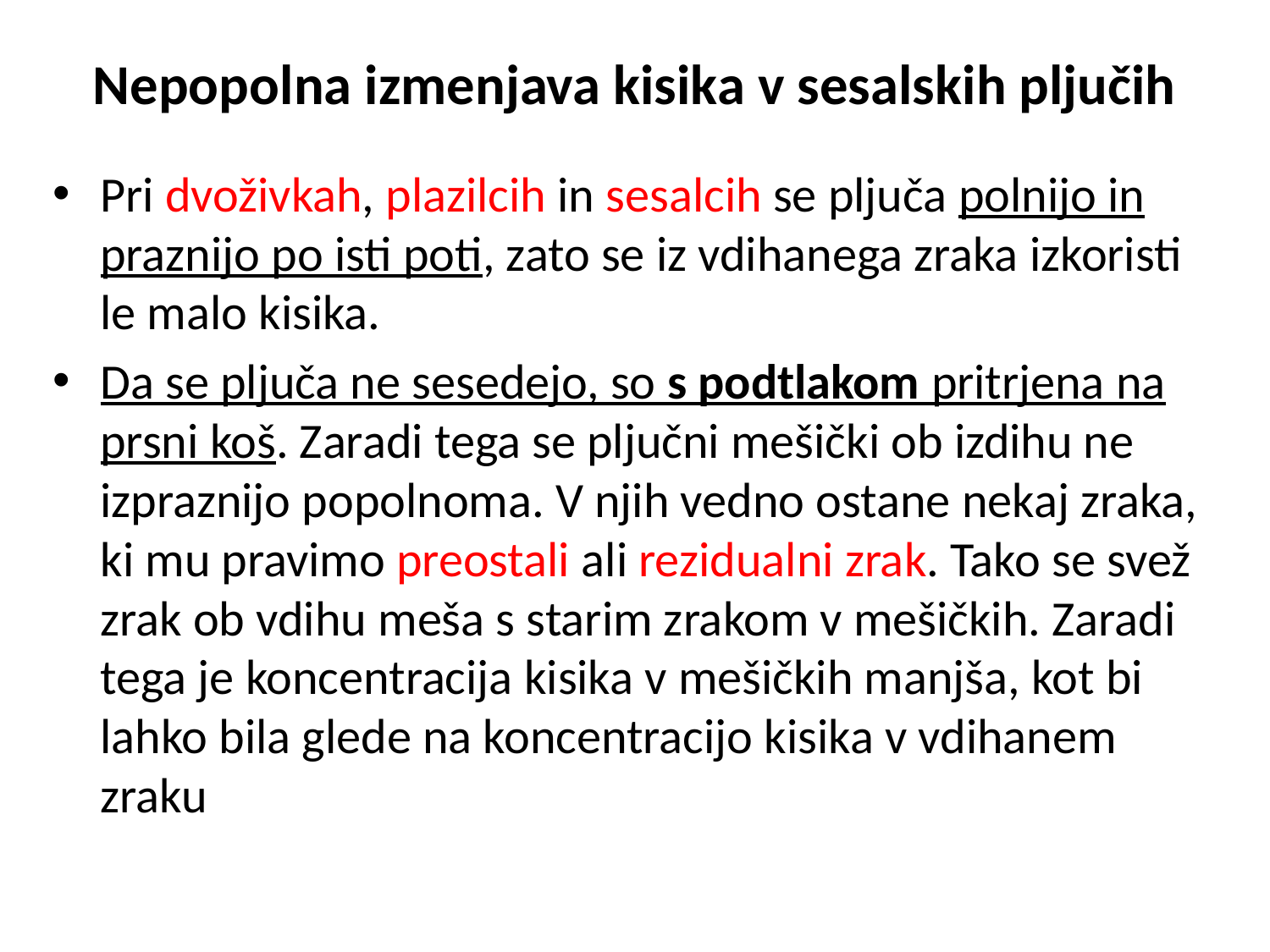

# Nepopolna izmenjava kisika v sesalskih pljučih
Pri dvoživkah, plazilcih in sesalcih se pljuča polnijo in praznijo po isti poti, zato se iz vdihanega zraka izkoristi le malo kisika.
Da se pljuča ne sesedejo, so s podtlakom pritrjena na prsni koš. Zaradi tega se pljučni mešički ob izdihu ne izpraznijo popolnoma. V njih vedno ostane nekaj zraka, ki mu pravimo preostali ali rezidualni zrak. Tako se svež zrak ob vdihu meša s starim zrakom v mešičkih. Zaradi tega je koncentracija kisika v mešičkih manjša, kot bi lahko bila glede na koncentracijo kisika v vdihanem zraku